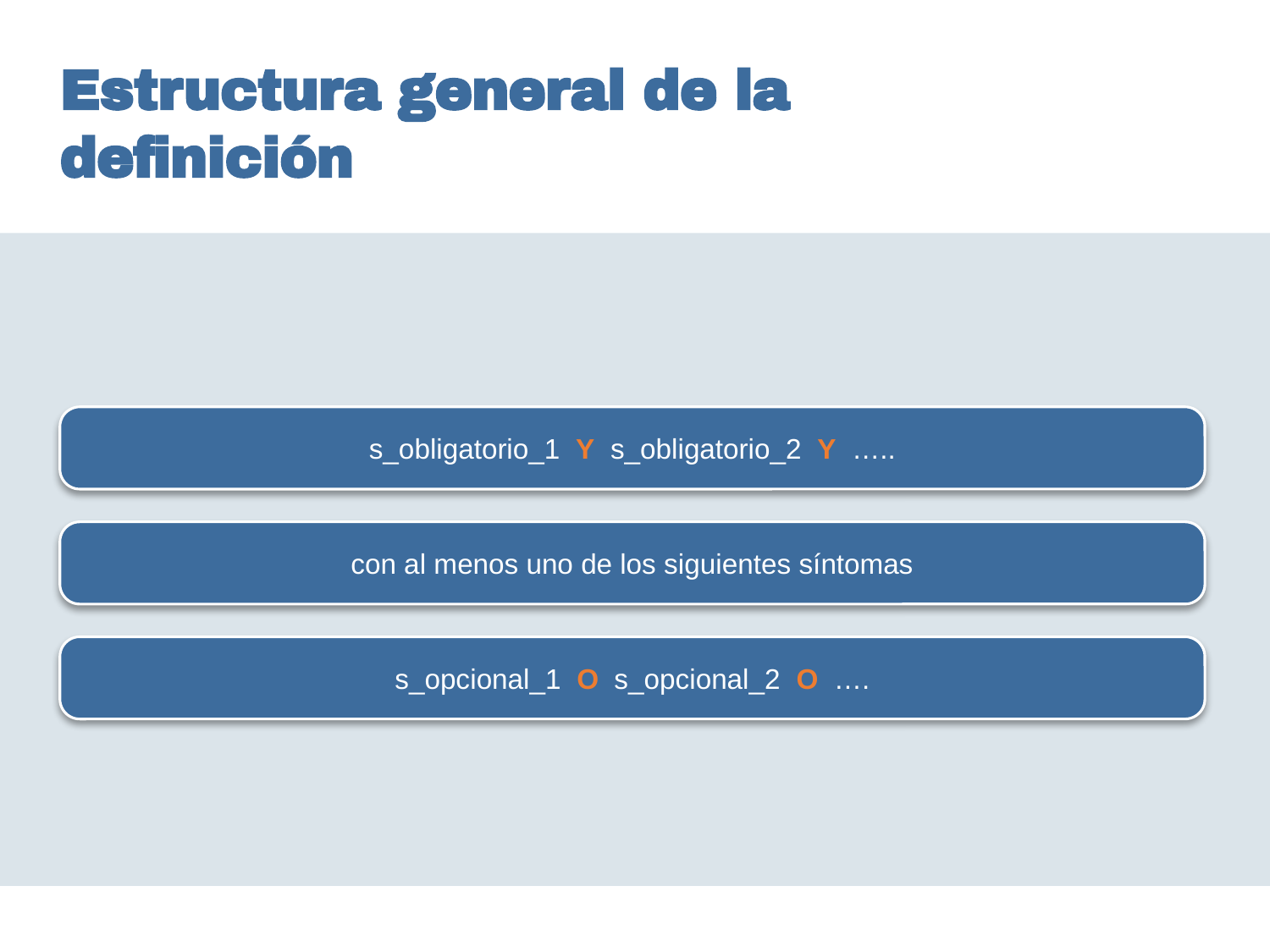

Estructura general de la definición

s_obligatorio_1  Y  s_obligatorio_2  Y  …..
con al menos uno de los siguientes síntomas
s_opcional_1  O  s_opcional_2  O  ….